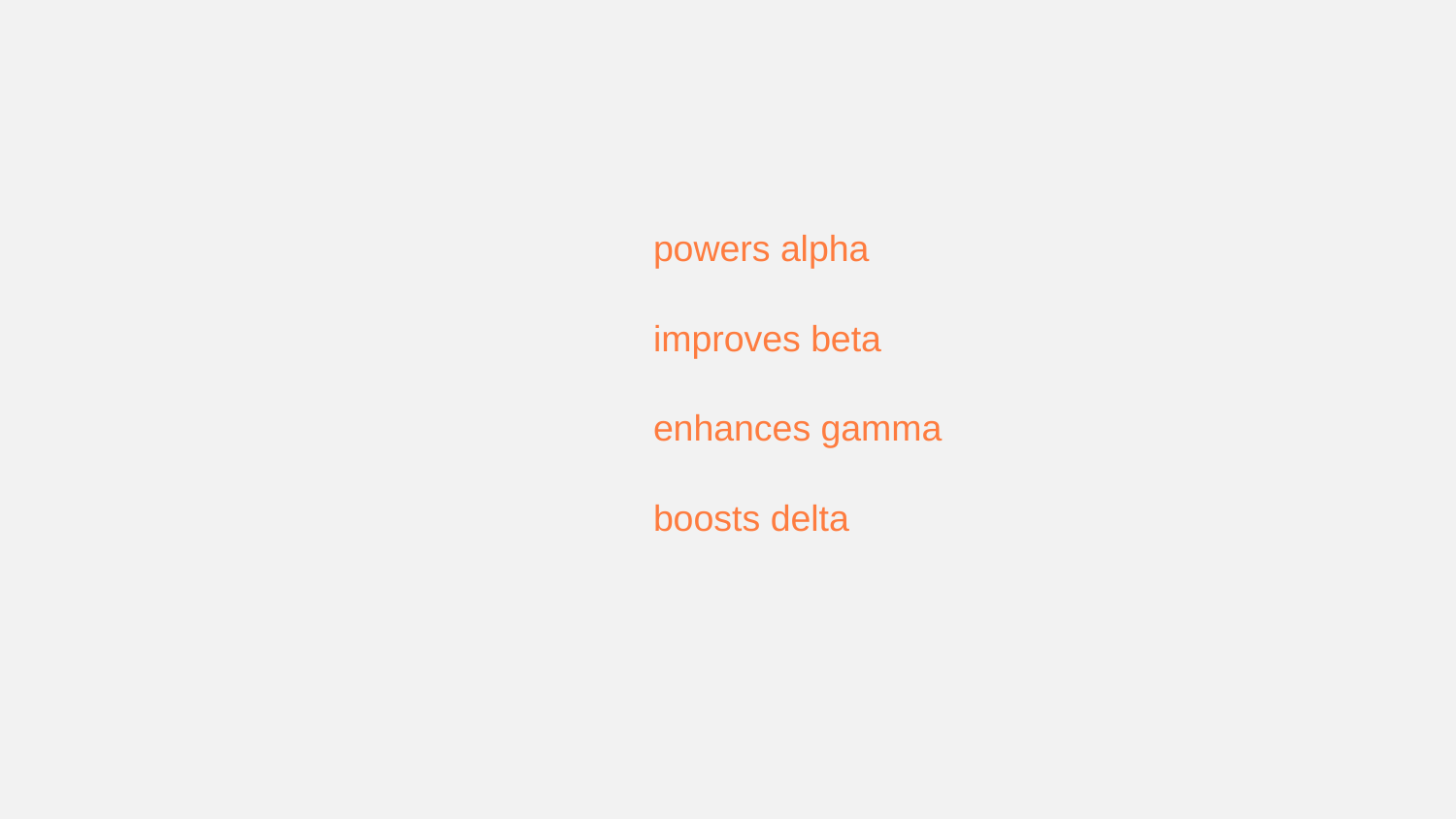

powers alpha
improves beta
enhances gamma
boosts delta